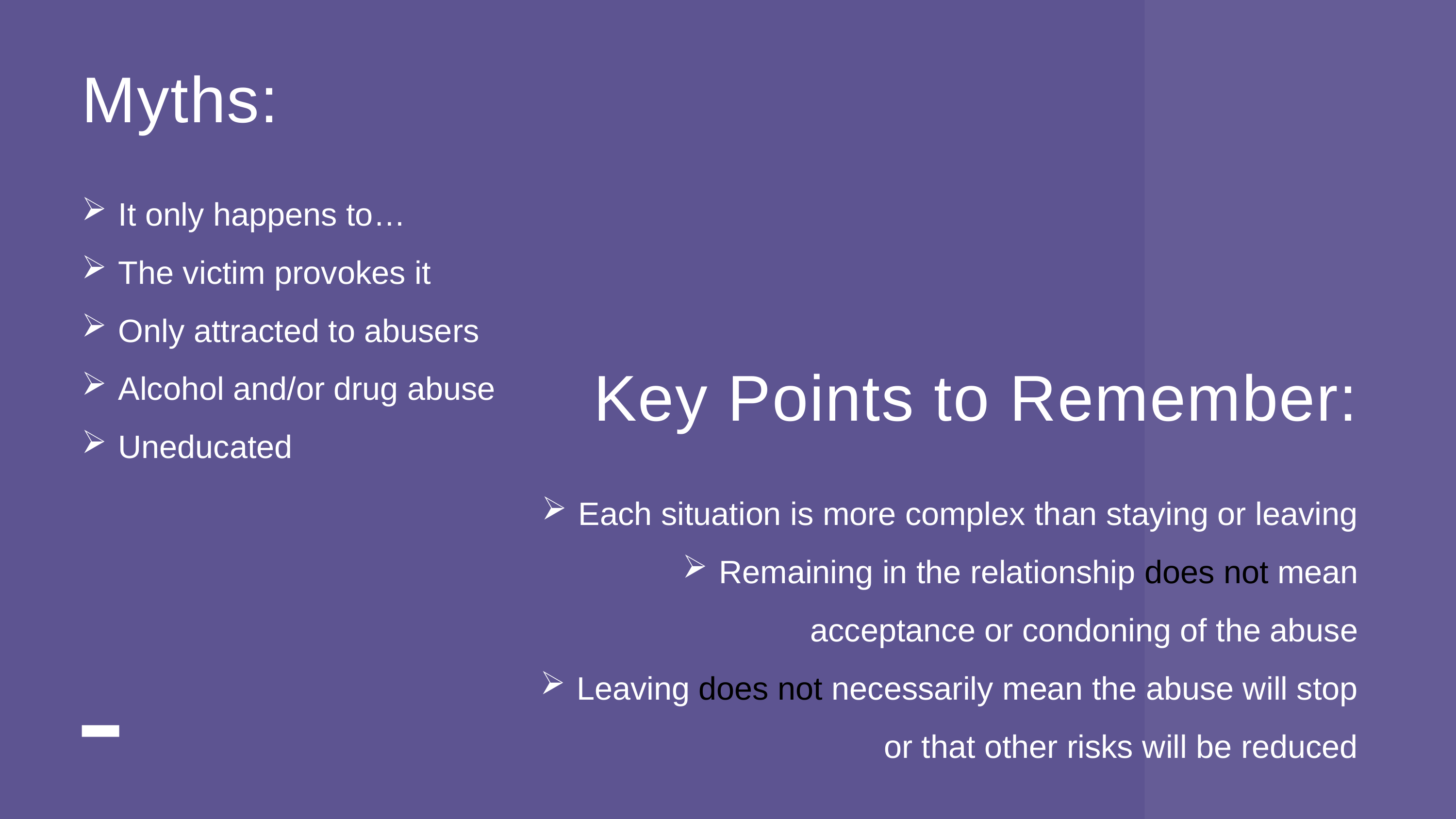

Myths:
It only happens to…
The victim provokes it
Only attracted to abusers
Alcohol and/or drug abuse
Uneducated

Key Points to Remember:
Each situation is more complex than staying or leaving
Remaining in the relationship does not mean acceptance or condoning of the abuse
Leaving does not necessarily mean the abuse will stop or that other risks will be reduced